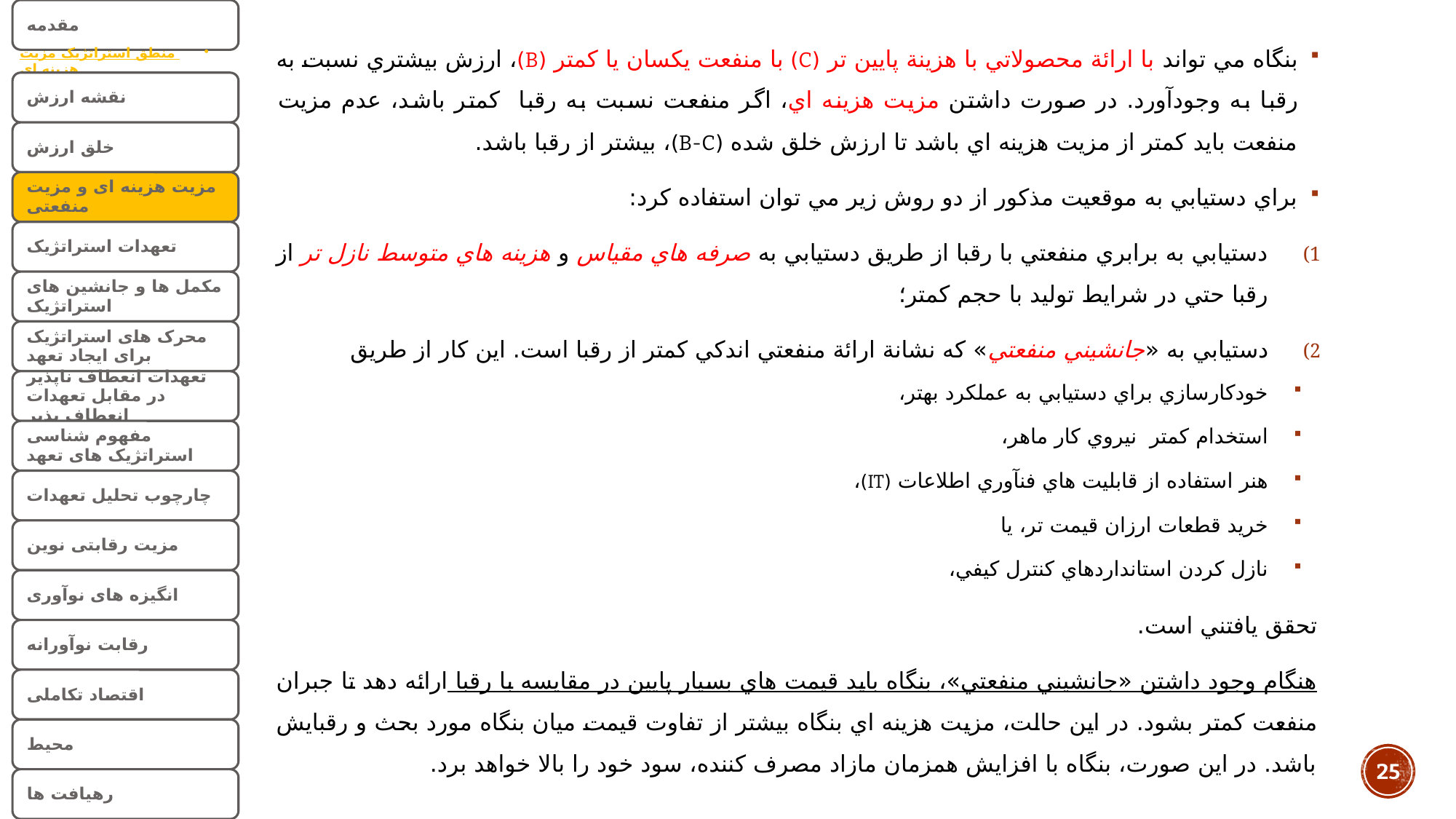

مقدمه
نقشه ارزش
خلق ارزش
مزیت هزینه ای و مزیت منفعتی
منطق استراتژیک مزیت هزینه ای
تعهدات استراتژیک
مکمل ها و جانشین های استراتژیک
تعهدات انعطاف ناپذیر در مقابل تعهدات انعطاف پذیر
مفهوم شناسی استراتژیک های تعهد
چارچوب تحلیل تعهدات
مزیت رقابتی نوین
انگیزه های نوآوری
رقابت نوآورانه
محیط
رهیافت ها
بنگاه مي تواند با ارائة محصولاتي با هزينة پايين تر (C) با منفعت يكسان يا كمتر (B)، ارزش بيشتري نسبت به رقبا به وجودآورد. در صورت داشتن مزيت هزينه اي، اگر منفعت نسبت به رقبا  كمتر باشد، عدم مزيت منفعت بايد كمتر از مزيت هزينه اي باشد تا ارزش خلق شده (B-C)، بيشتر از رقبا باشد.
براي دستيابي به موقعيت مذكور از دو روش زير مي توان استفاده كرد:
دستيابي به برابري منفعتي با رقبا از طريق دستيابي به صرفه هاي مقياس و هزينه هاي متوسط نازل تر از رقبا حتي در شرايط توليد با حجم كمتر؛
دستيابي به «جانشيني منفعتي» كه نشانة ارائة منفعتي اندكي كمتر از رقبا است. اين كار از طريق
خودكارسازي براي دستيابي به عملكرد بهتر،
استخدام کمتر  نيروي كار ماهر،
هنر استفاده از قابليت هاي فنآوري اطلاعات (IT)،
خريد قطعات ارزان قيمت تر، يا
نازل كردن استانداردهاي كنترل كيفي،
تحقق يافتني است.
هنگام وجود داشتن «جانشيني منفعتي»، بنگاه بايد قيمت هاي بسيار پايين در مقايسه با رقبا ارائه دهد تا جبران منفعت كمتر بشود. در اين حالت، مزيت هزينه اي بنگاه بيشتر از تفاوت قيمت ميان بنگاه مورد بحث و رقبايش باشد. در اين صورت، بنگاه با افزايش همزمان مازاد مصرف كننده، سود خود را بالا خواهد برد.

25